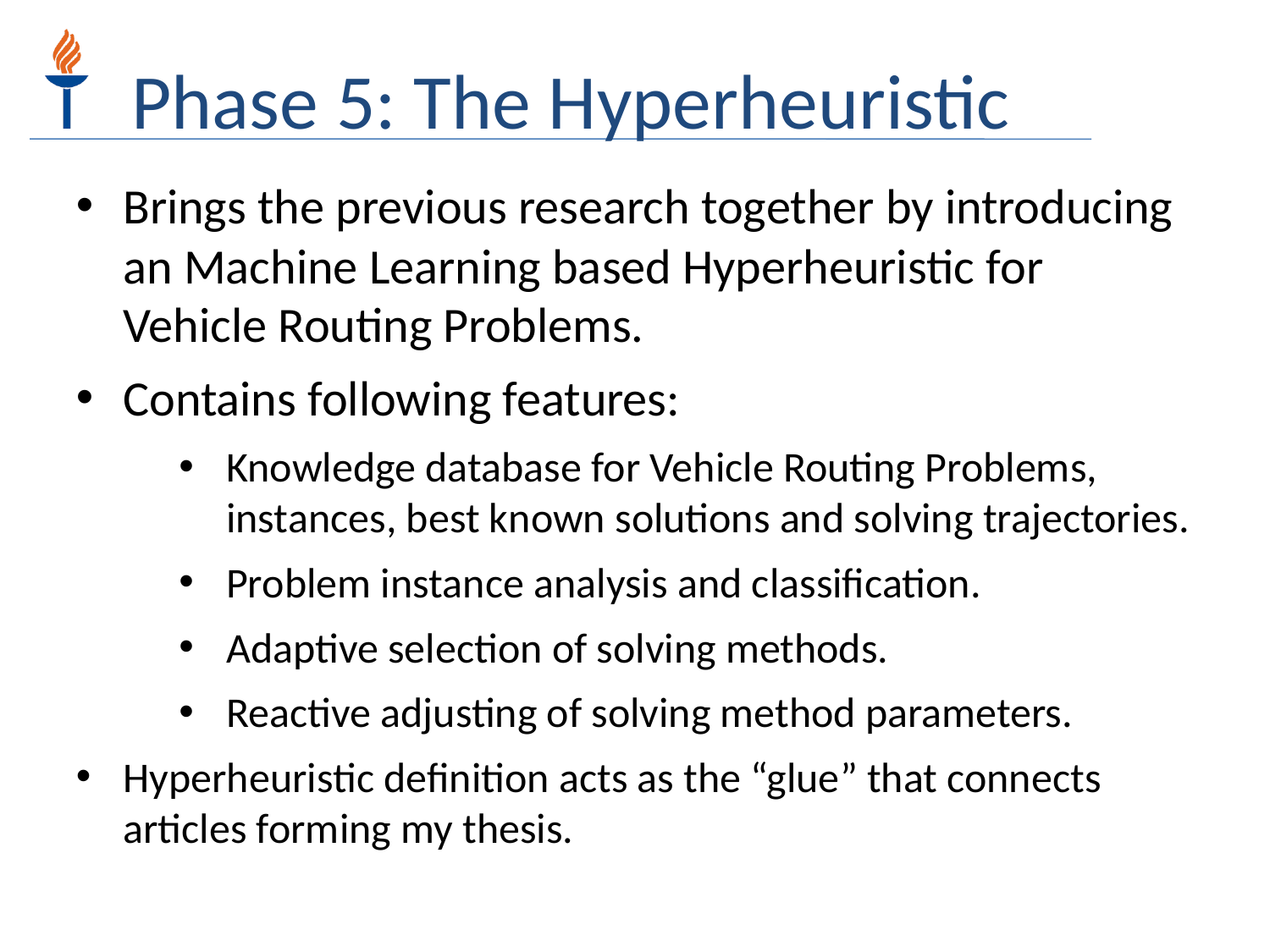

Phase 5: The Hyperheuristic
Brings the previous research together by introducing an Machine Learning based Hyperheuristic for Vehicle Routing Problems.
Contains following features:
Knowledge database for Vehicle Routing Problems, instances, best known solutions and solving trajectories.
Problem instance analysis and classification.
Adaptive selection of solving methods.
Reactive adjusting of solving method parameters.
Hyperheuristic definition acts as the “glue” that connects articles forming my thesis.